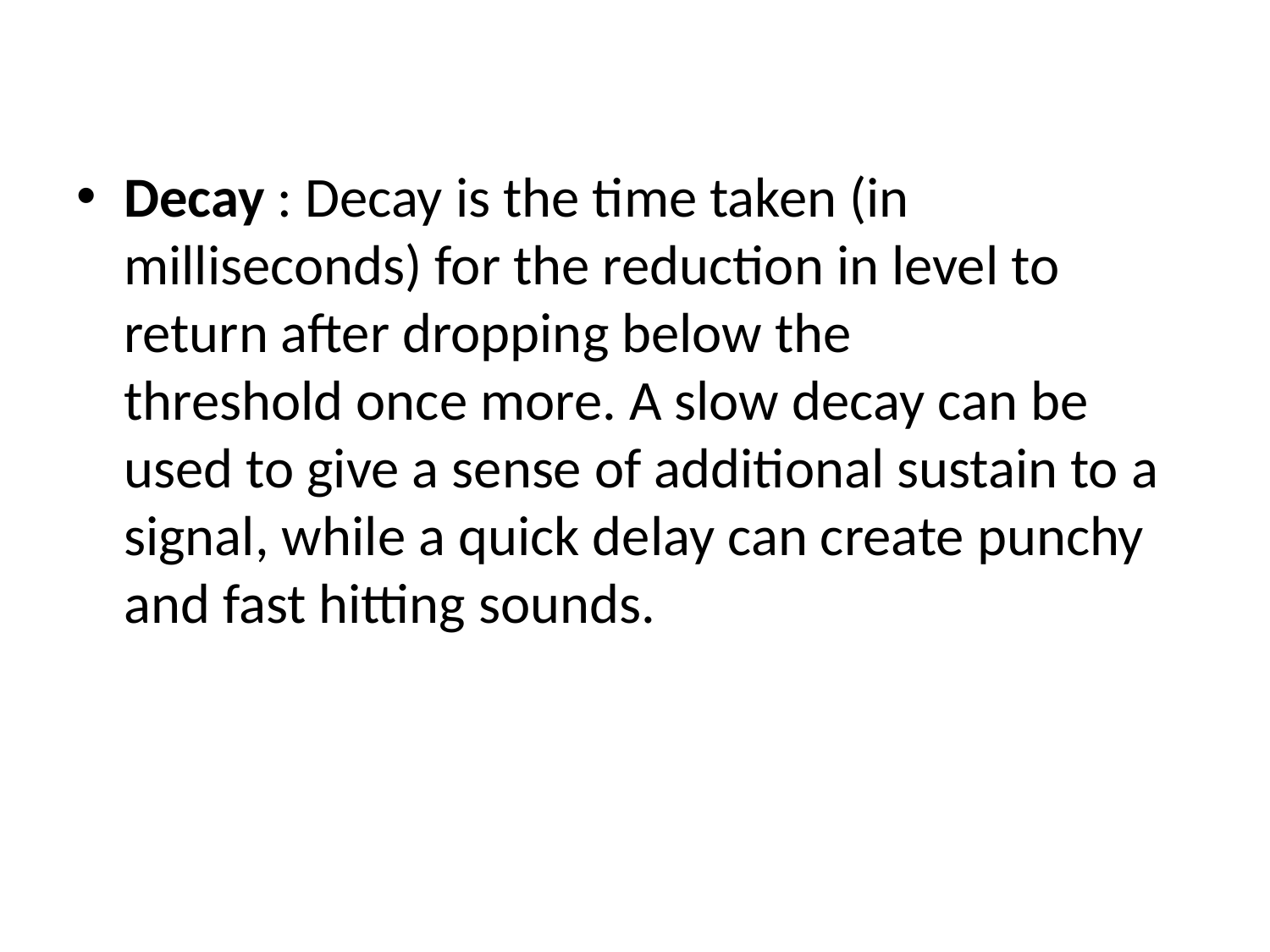

Decay : Decay is the time taken (in milliseconds) for the reduction in level to return after dropping below the threshold once more. A slow decay can be used to give a sense of additional sustain to a signal, while a quick delay can create punchy and fast hitting sounds.